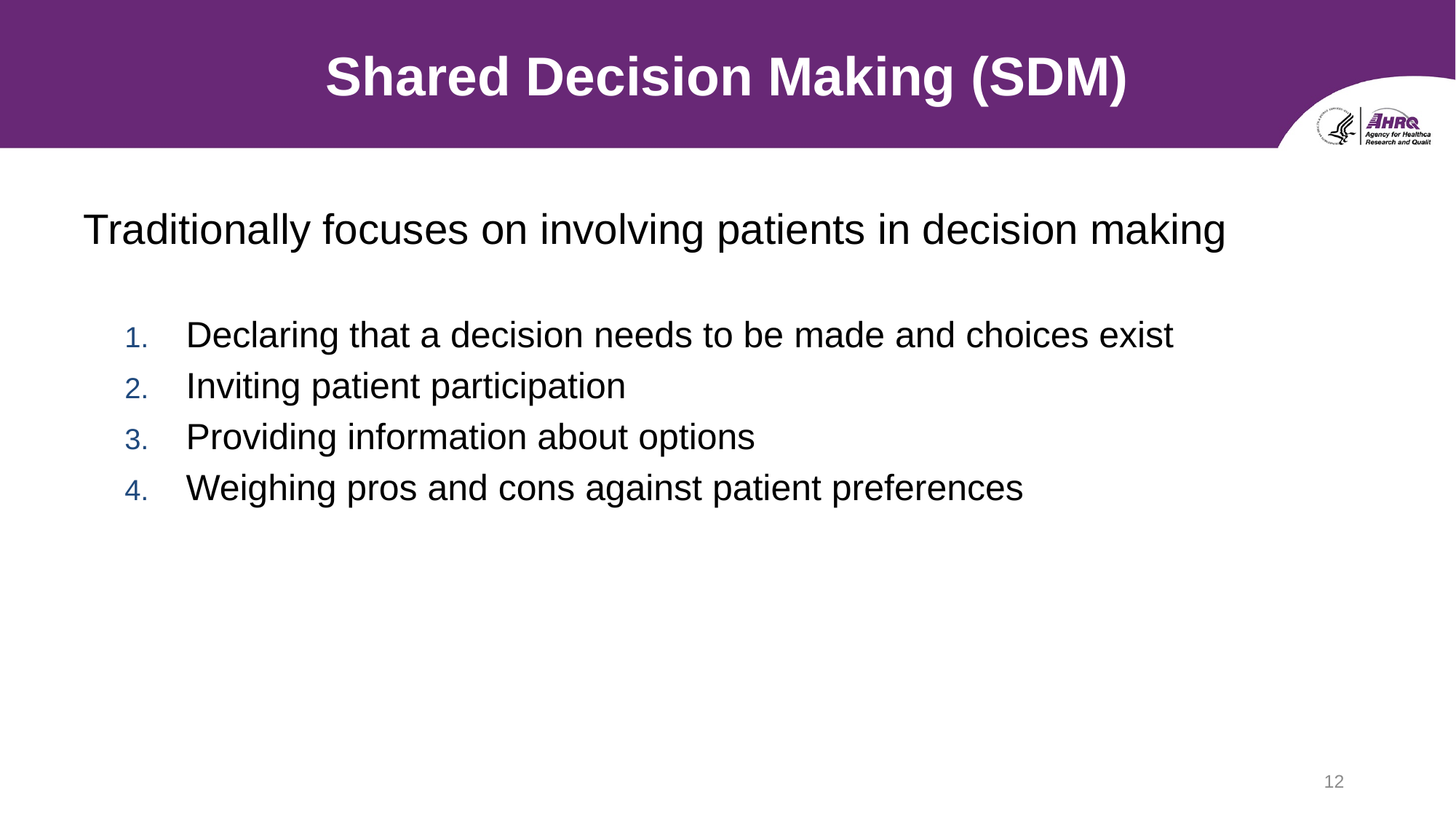

# Shared Decision Making (SDM)
Traditionally focuses on involving patients in decision making
Declaring that a decision needs to be made and choices exist
Inviting patient participation
Providing information about options
Weighing pros and cons against patient preferences

12